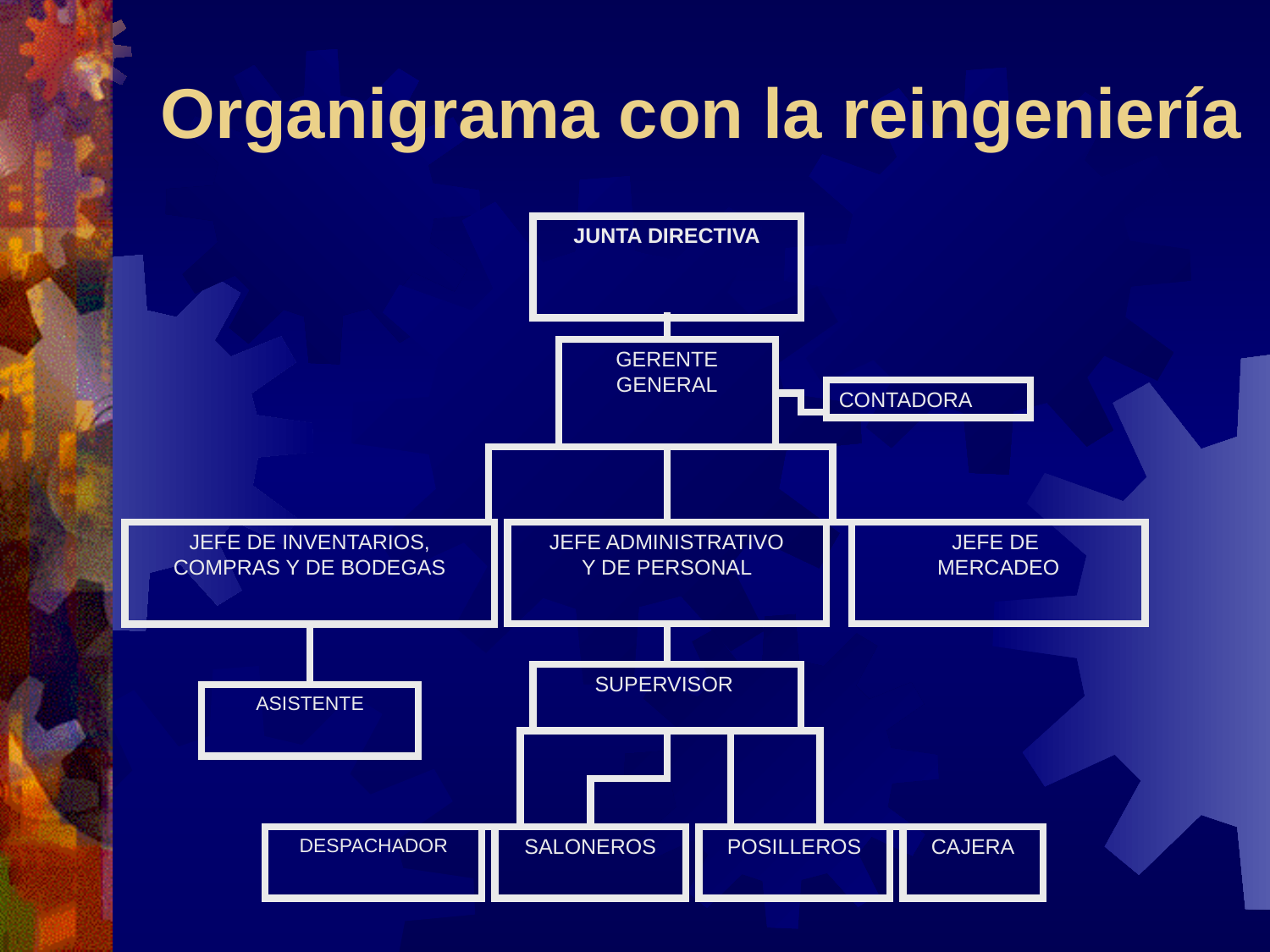

# Organigrama con la reingeniería
JUNTA DIRECTIVA
GERENTE
GENERAL
CONTADORA
JEFE DE INVENTARIOS,
COMPRAS Y DE BODEGAS

JEFE ADMINISTRATIVO
Y DE PERSONAL

JEFE DE
MERCADEO

SUPERVISOR
ASISTENTE
DESPACHADOR
SALONEROS
POSILLEROS
CAJERA